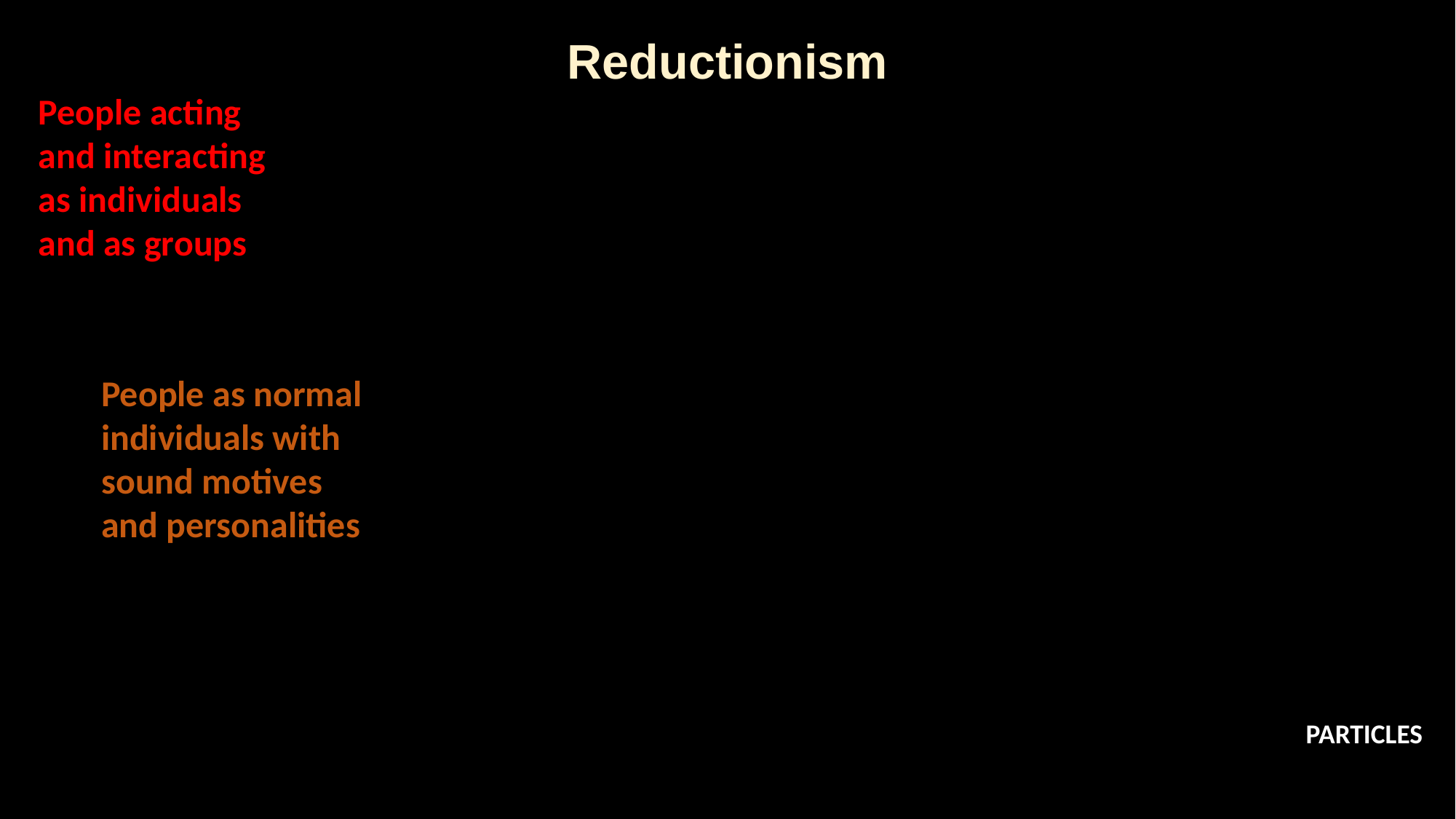

Reductionism
People acting and interacting as individuals and as groups

WHAT WERE
THE
ELEMENTS
IN THIS
CORNER?

ATOMS

CHEMICAL ELEMENTS
COMPOUNDS
MIXTURES

SOLID
LIQUID
GAS
PLASMA

PARTICLES
People as normal individuals with sound motives and personalities